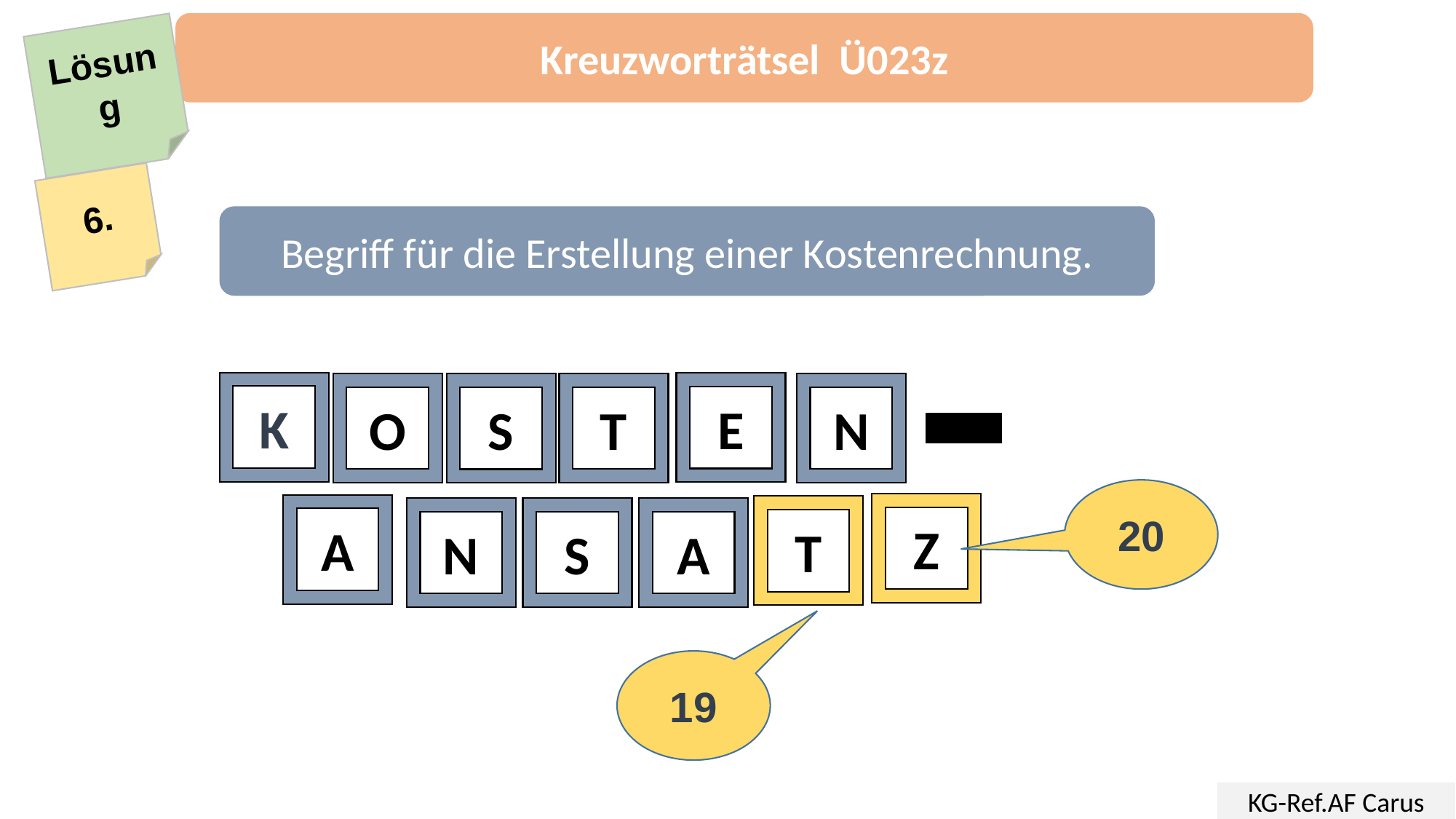

Kreuzworträtsel  Ü023z
Lösung
6.
Begriff für die Erstellung einer Kostenrechnung.

K
O
T
S
E
N
A
S
N

Z
T
A
20
19
KG-Ref.AF Carus